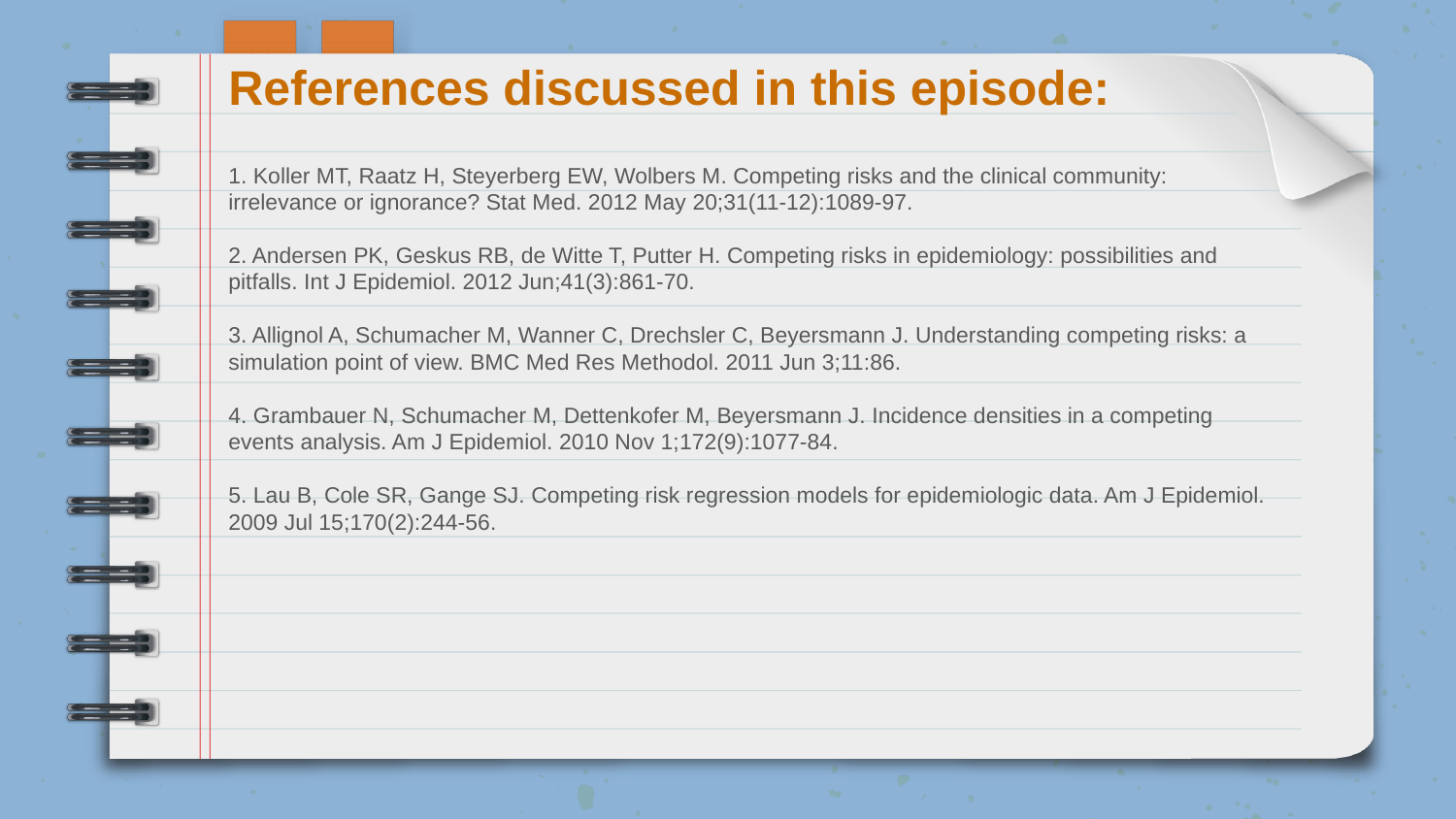

References discussed in this episode:
# 1. Koller MT, Raatz H, Steyerberg EW, Wolbers M. Competing risks and the clinical community: irrelevance or ignorance? Stat Med. 2012 May 20;31(11-12):1089-97. 2. Andersen PK, Geskus RB, de Witte T, Putter H. Competing risks in epidemiology: possibilities and pitfalls. Int J Epidemiol. 2012 Jun;41(3):861-70. 3. Allignol A, Schumacher M, Wanner C, Drechsler C, Beyersmann J. Understanding competing risks: a simulation point of view. BMC Med Res Methodol. 2011 Jun 3;11:86. 4. Grambauer N, Schumacher M, Dettenkofer M, Beyersmann J. Incidence densities in a competing events analysis. Am J Epidemiol. 2010 Nov 1;172(9):1077-84. 5. Lau B, Cole SR, Gange SJ. Competing risk regression models for epidemiologic data. Am J Epidemiol. 2009 Jul 15;170(2):244-56.